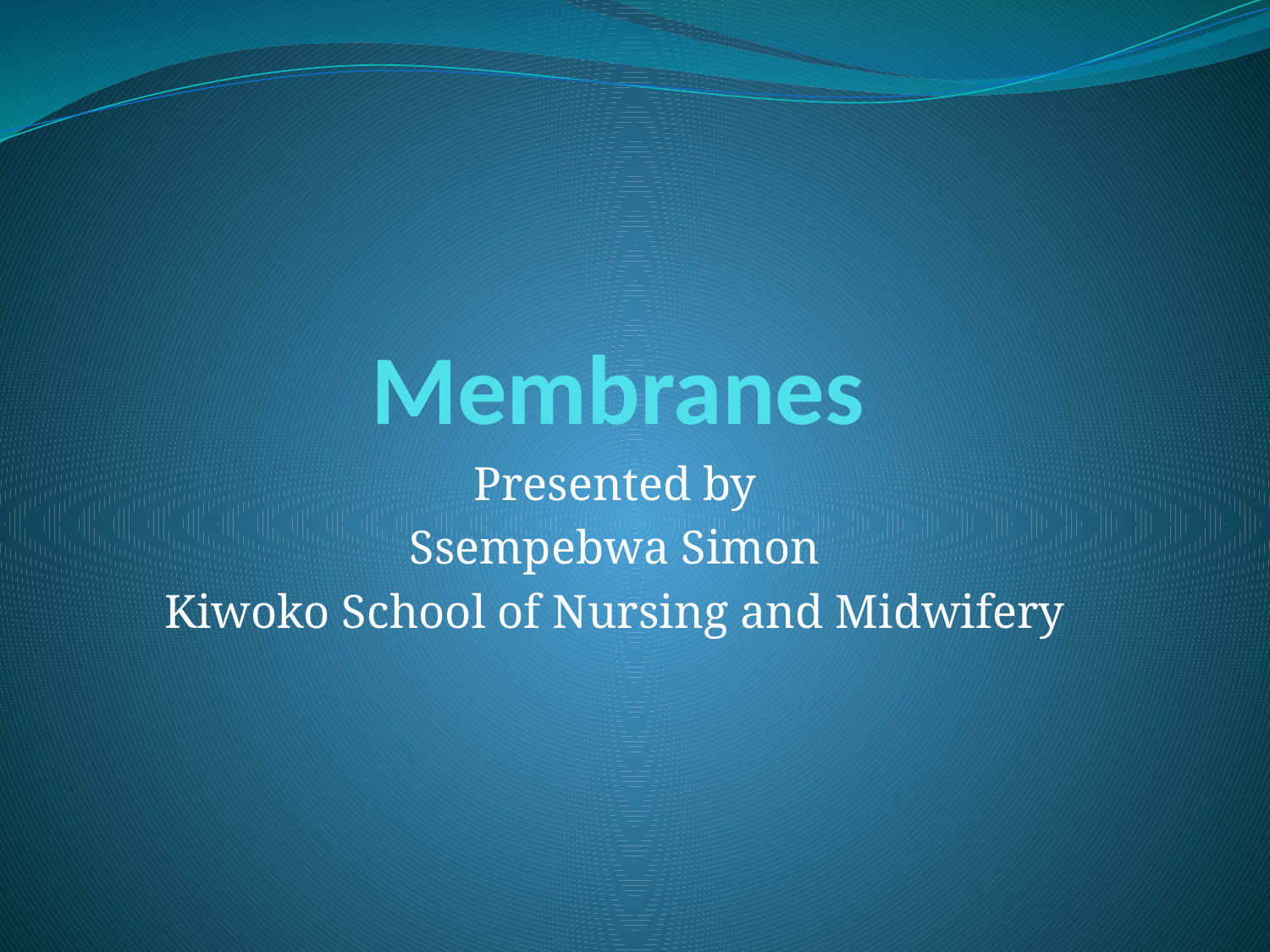

# Membranes
Presented by
Ssempebwa Simon
Kiwoko School of Nursing and Midwifery